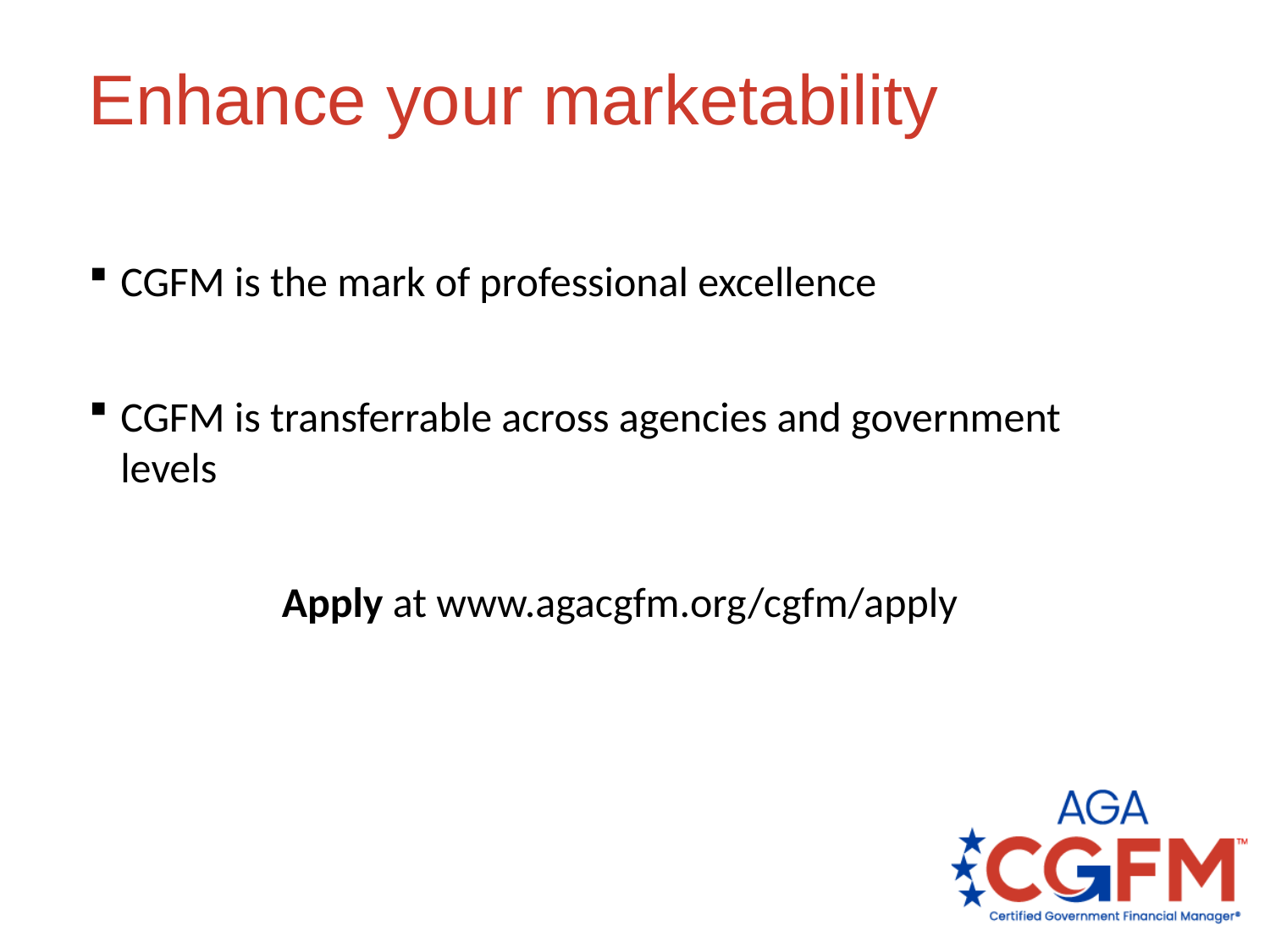

# Enhance your marketability

CGFM is the mark of professional excellence

CGFM is transferrable across agencies and government levels

Apply at www.agacgfm.org/cgfm/apply